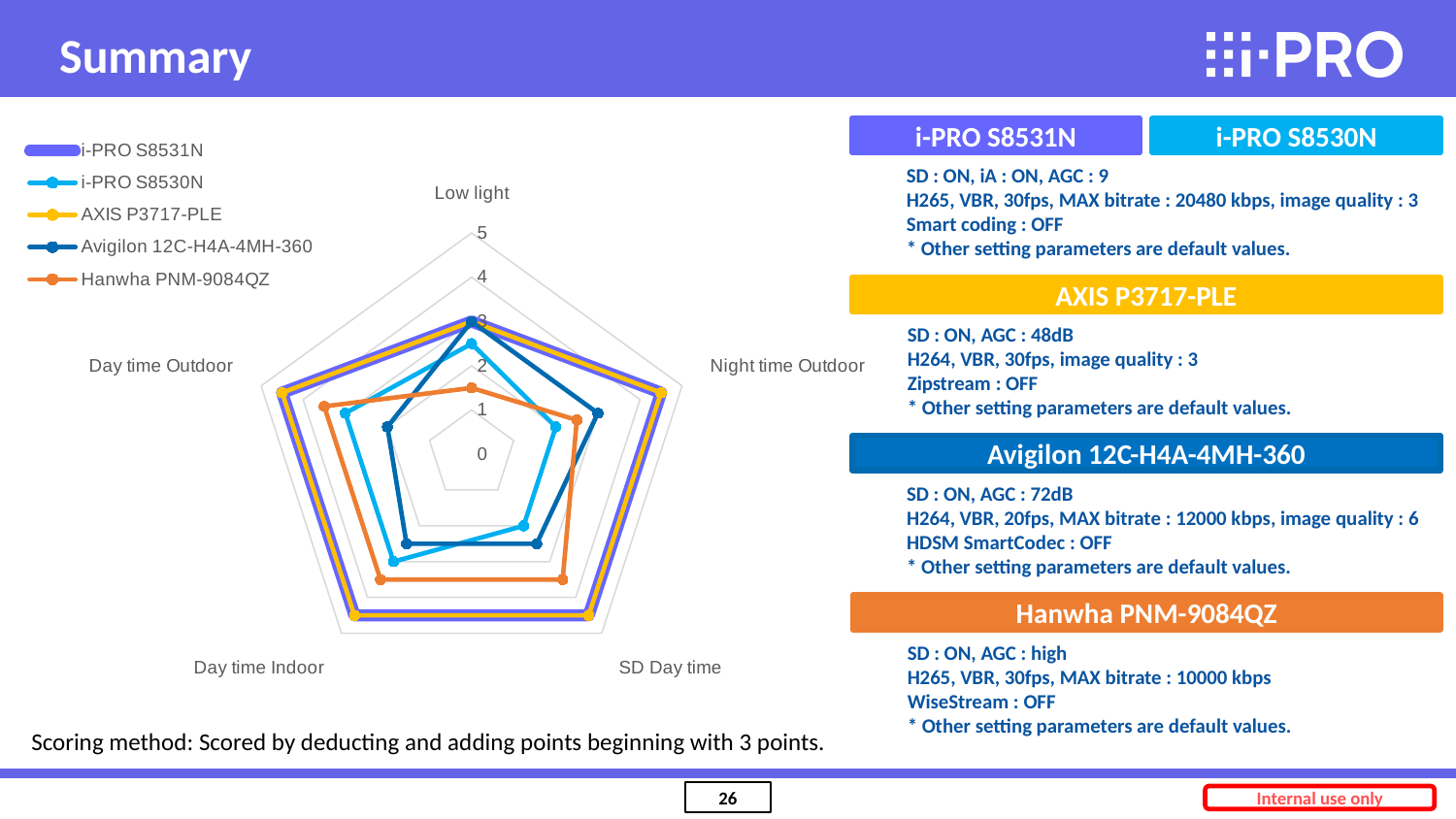

Summary

### Chart

| Category | i-PRO S8531N | i-PRO S8530N | AXIS P3717-PLE | Avigilon 12C-H4A-4MH-360 | Hanwha PNM-9084QZ |
|---|---|---|---|---|---|
| Low light | 3.0 | 2.5 | 3.0 | 3.0 | 1.5 |
| Night time Outdoor | 4.5 | 2.0 | 4.5 | 3.0 | 2.5 |
| SD Day time | 4.5 | 2.0 | 4.5 | 2.5 | 3.5 |
| Day time Indoor | 4.5 | 3.0 | 4.5 | 2.5 | 3.5 |
| Day time Outdoor | 4.5 | 3.0 | 4.5 | 2.0 | 3.5 |
i-PRO S8531N
i-PRO S8530N
SD : ON, iA : ON, AGC : 9
H265, VBR, 30fps, MAX bitrate : 20480 kbps, image quality : 3
Smart coding : OFF
* Other setting parameters are default values.
AXIS P3717-PLE
SD : ON, AGC : 48dB
H264, VBR, 30fps, image quality : 3
Zipstream : OFF
* Other setting parameters are default values.
Avigilon 12C-H4A-4MH-360
SD : ON, AGC : 72dB
H264, VBR, 20fps, MAX bitrate : 12000 kbps, image quality : 6
HDSM SmartCodec : OFF
* Other setting parameters are default values.
Hanwha PNM-9084QZ
SD : ON, AGC : high
H265, VBR, 30fps, MAX bitrate : 10000 kbps
WiseStream : OFF
* Other setting parameters are default values.
Scoring method: Scored by deducting and adding points beginning with 3 points.